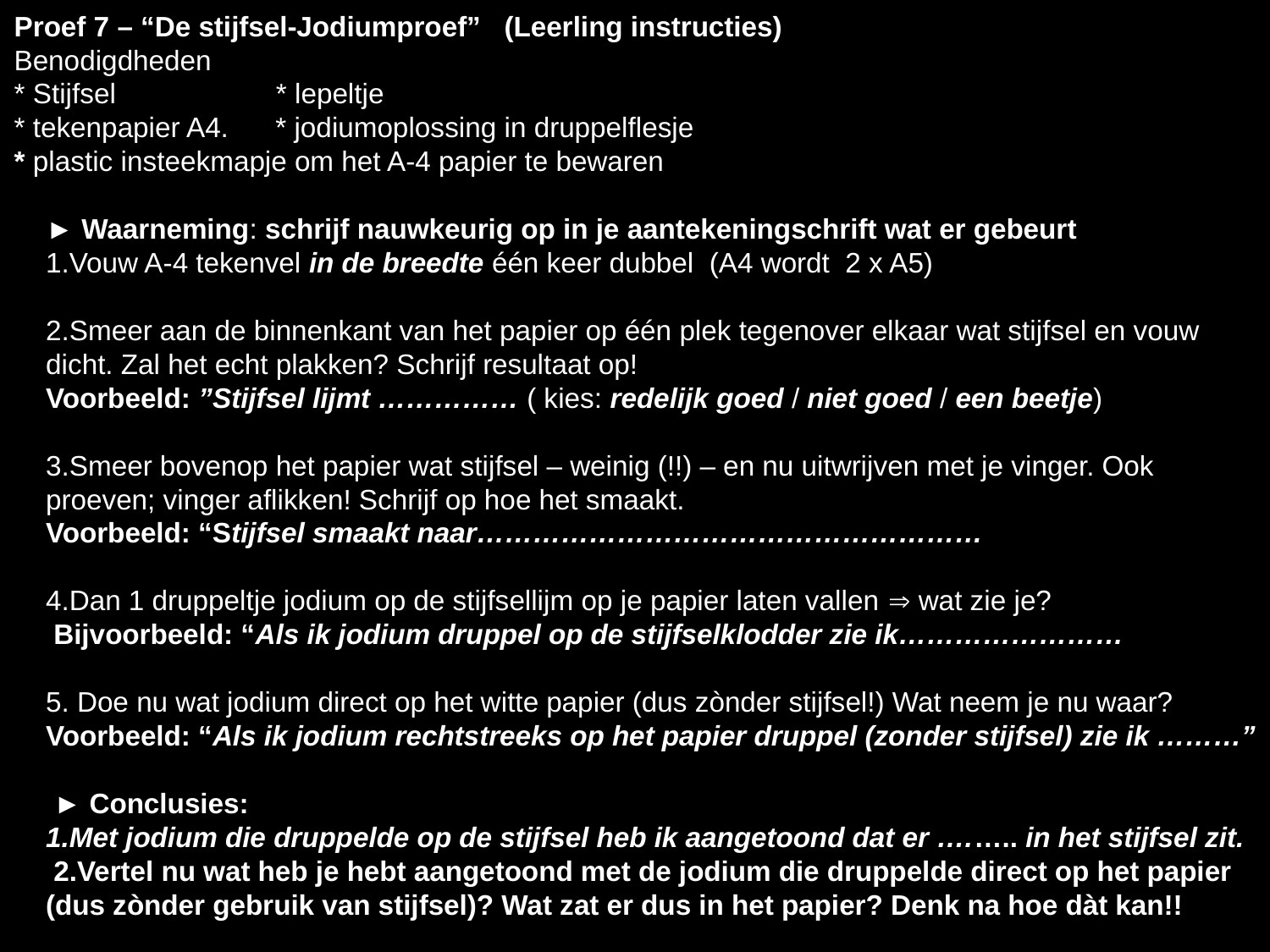

Proef 7 – “De stijfsel-Jodiumproef”   (Leerling instructies)
Benodigdheden
* Stijfsel		 * lepeltje
* tekenpapier A4.      * jodiumoplossing in druppelflesje
* plastic insteekmapje om het A-4 papier te bewaren

► Waarneming: schrijf nauwkeurig op in je aantekeningschrift wat er gebeurt
1.Vouw A-4 tekenvel in de breedte één keer dubbel  (A4 wordt  2 x A5)

2.Smeer aan de binnenkant van het papier op één plek tegenover elkaar wat stijfsel en vouw dicht. Zal het echt plakken? Schrijf resultaat op!
Voorbeeld: ”Stijfsel lijmt …………… ( kies: redelijk goed / niet goed / een beetje)

3.Smeer bovenop het papier wat stijfsel – weinig (!!) – en nu uitwrijven met je vinger. Ook proeven; vinger aflikken! Schrijf op hoe het smaakt.
Voorbeeld: “Stijfsel smaakt naar………………………………………………

4.Dan 1 druppeltje jodium op de stijfsellijm op je papier laten vallen ⇒ wat zie je?
 Bijvoorbeeld: “Als ik jodium druppel op de stijfselklodder zie ik……………………

5. Doe nu wat jodium direct op het witte papier (dus zònder stijfsel!) Wat neem je nu waar?
Voorbeeld: “Als ik jodium rechtstreeks op het papier druppel (zonder stijfsel) zie ik ………”

 ► Conclusies:
1.Met jodium die druppelde op de stijfsel heb ik aangetoond dat er ….….. in het stijfsel zit.
 2.Vertel nu wat heb je hebt aangetoond met de jodium die druppelde direct op het papier (dus zònder gebruik van stijfsel)? Wat zat er dus in het papier? Denk na hoe dàt kan!!